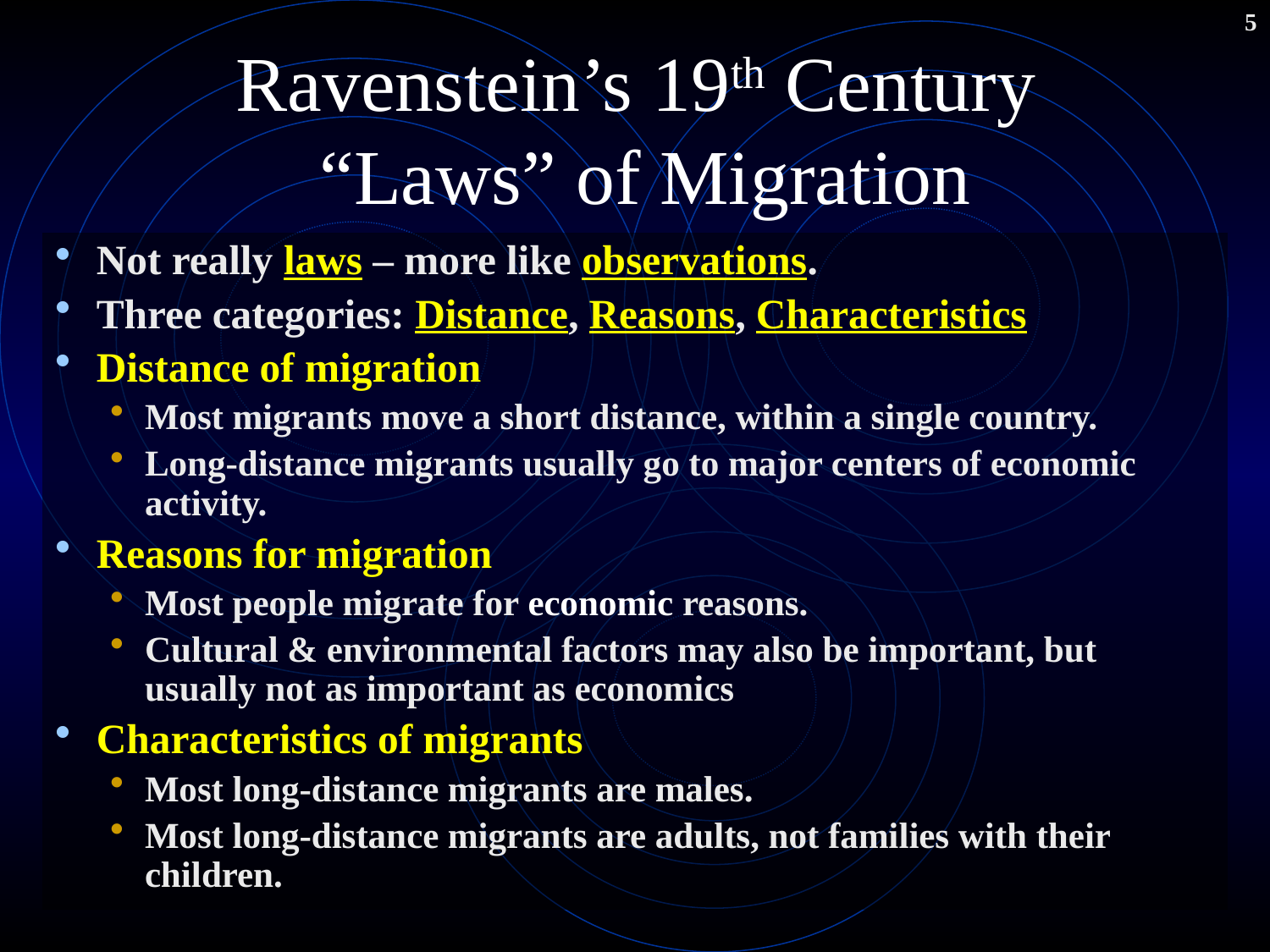

5
# Ravenstein’s 19th Century “Laws” of Migration
Not really laws – more like observations.
Three categories: Distance, Reasons, Characteristics
Distance of migration
Most migrants move a short distance, within a single country.
Long-distance migrants usually go to major centers of economic activity.
Reasons for migration
Most people migrate for economic reasons.
Cultural & environmental factors may also be important, but usually not as important as economics
Characteristics of migrants
Most long-distance migrants are males.
Most long-distance migrants are adults, not families with their children.